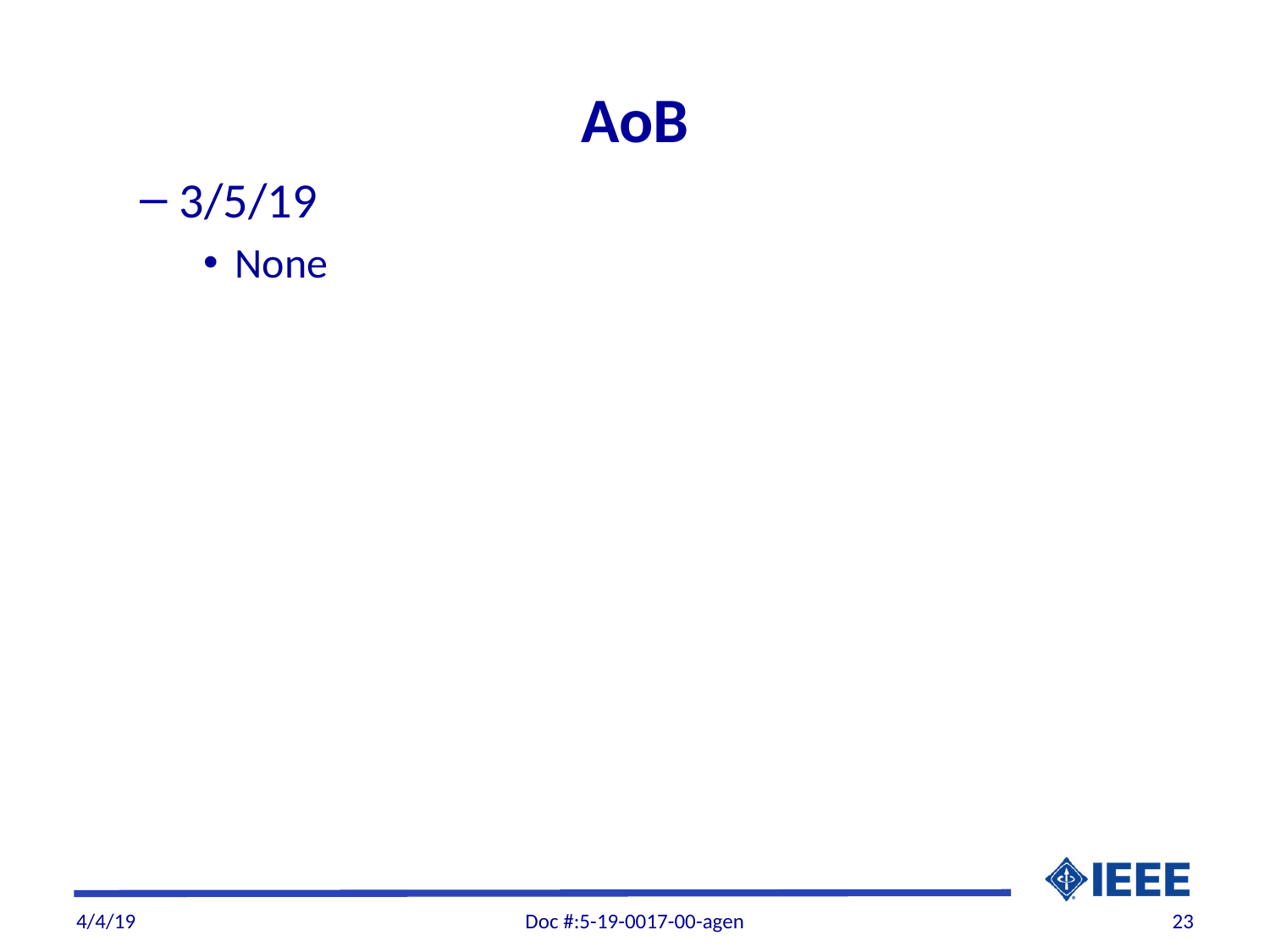

# AoB
3/5/19
None
4/4/19
Doc #:5-19-0017-00-agen
23